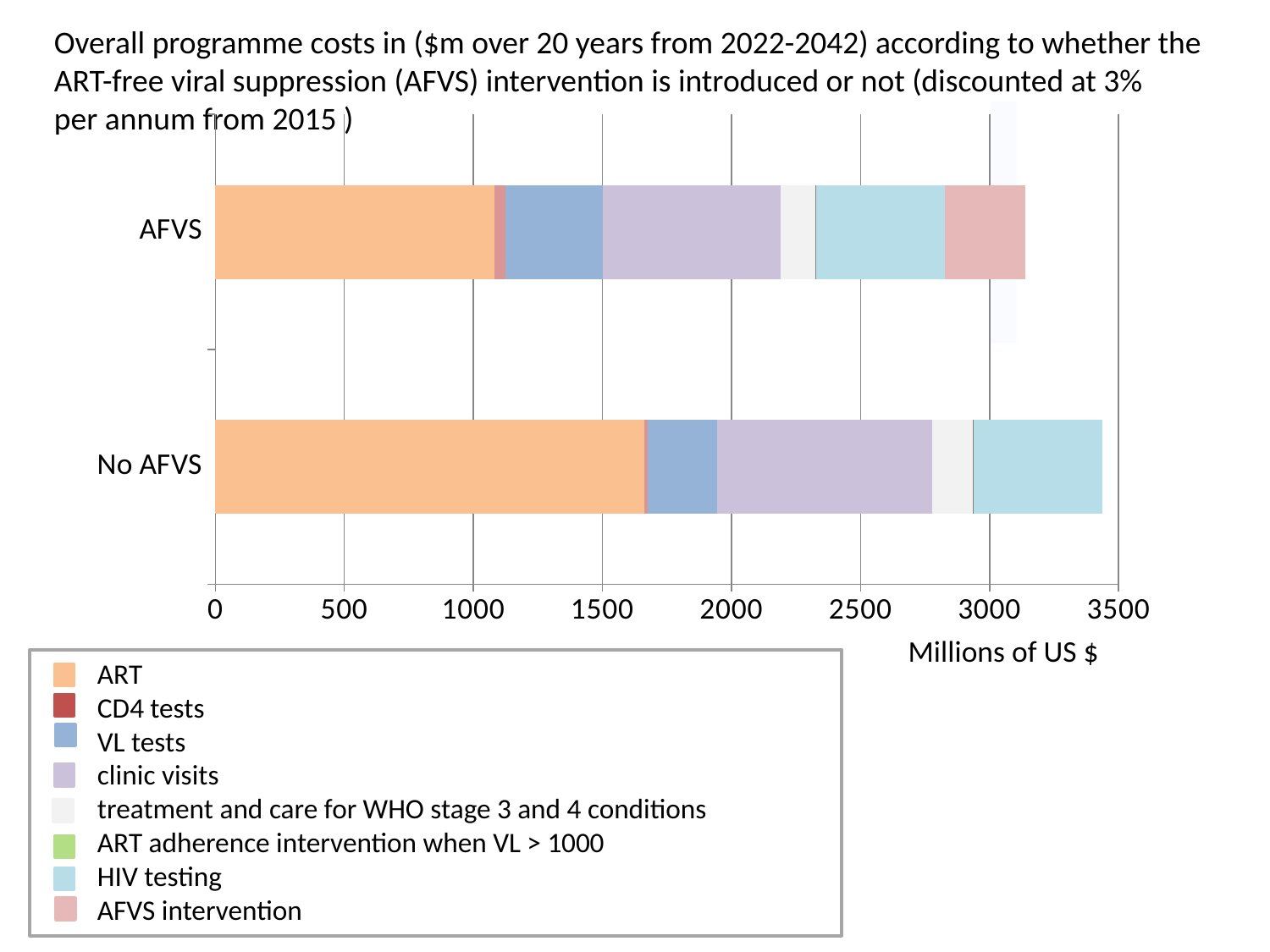

Overall programme costs in ($m over 20 years from 2022-2042) according to whether the
ART-free viral suppression (AFVS) intervention is introduced or not (discounted at 3%
per annum from 2015 )

### Chart

| Category |  |  |  |  |  |  |  |  |  |  |
|---|---|---|---|---|---|---|---|---|---|---|
| No AFVS | None | 1662.79 | 13.5493971 | 267.3678545 | 834.1408439 | 157.2928791 | 4.4347138 | 497.116496 | 0.0 | None |
| AFVS | None | 1082.81 | 41.4979528 | 375.9808211 | 691.3715503 | 134.2558405 | 3.4683618 | 497.8249386 | 311.7248315 | None |

Millions of US $
ART
CD4 tests
VL tests
clinic visits
treatment and care for WHO stage 3 and 4 conditions
ART adherence intervention when VL > 1000
HIV testing
AFVS intervention